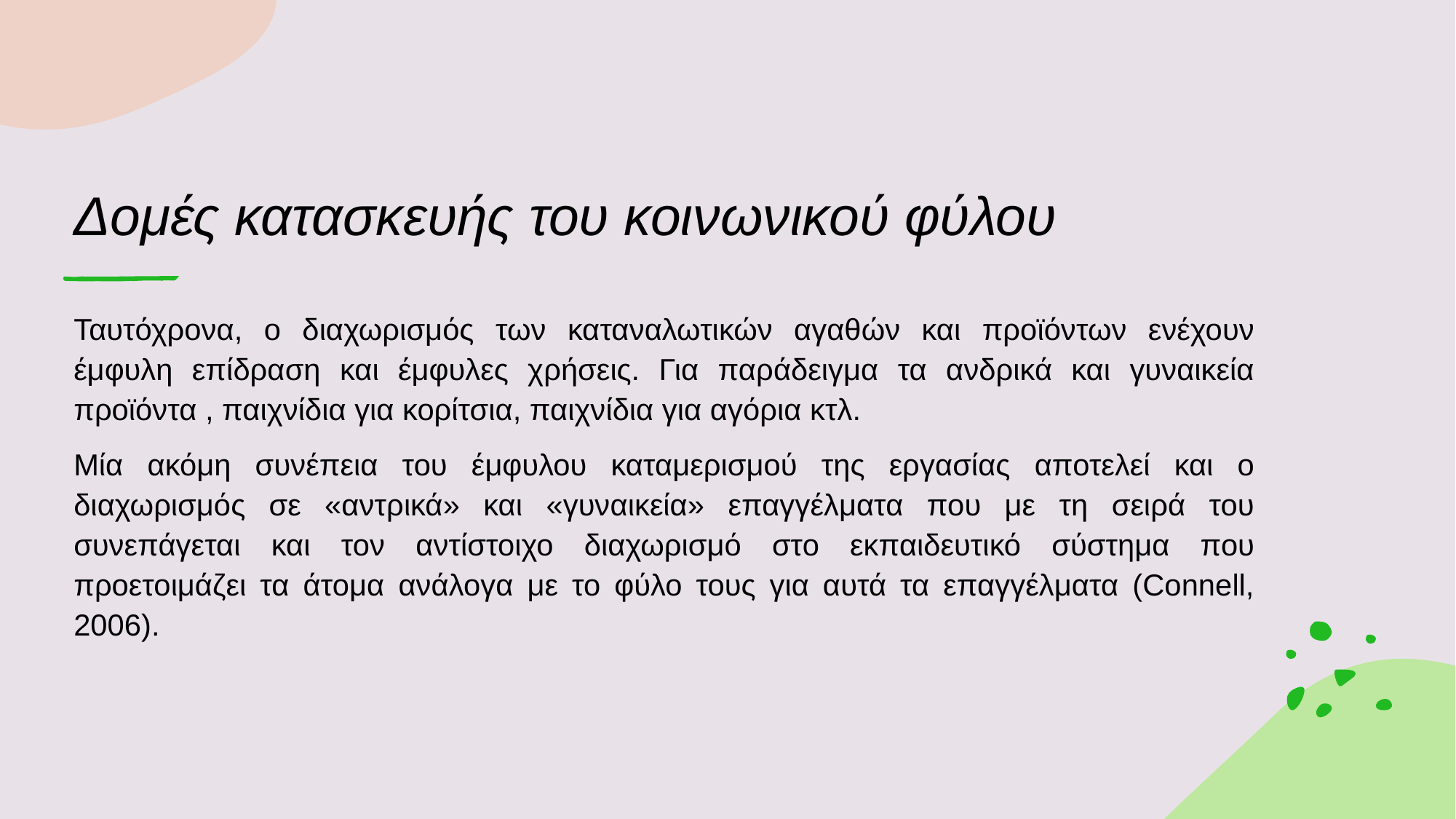

# Δομές κατασκευής του κοινωνικού φύλου
Ταυτόχρονα, ο διαχωρισμός των καταναλωτικών αγαθών και προϊόντων ενέχουν έμφυλη επίδραση και έμφυλες χρήσεις. Για παράδειγμα τα ανδρικά και γυναικεία προϊόντα , παιχνίδια για κορίτσια, παιχνίδια για αγόρια κτλ.
Μία ακόμη συνέπεια του έμφυλου καταμερισμού της εργασίας αποτελεί και ο διαχωρισμός σε «αντρικά» και «γυναικεία» επαγγέλματα που με τη σειρά του συνεπάγεται και τον αντίστοιχο διαχωρισμό στο εκπαιδευτικό σύστημα που προετοιμάζει τα άτομα ανάλογα με το φύλο τους για αυτά τα επαγγέλματα (Connell, 2006).